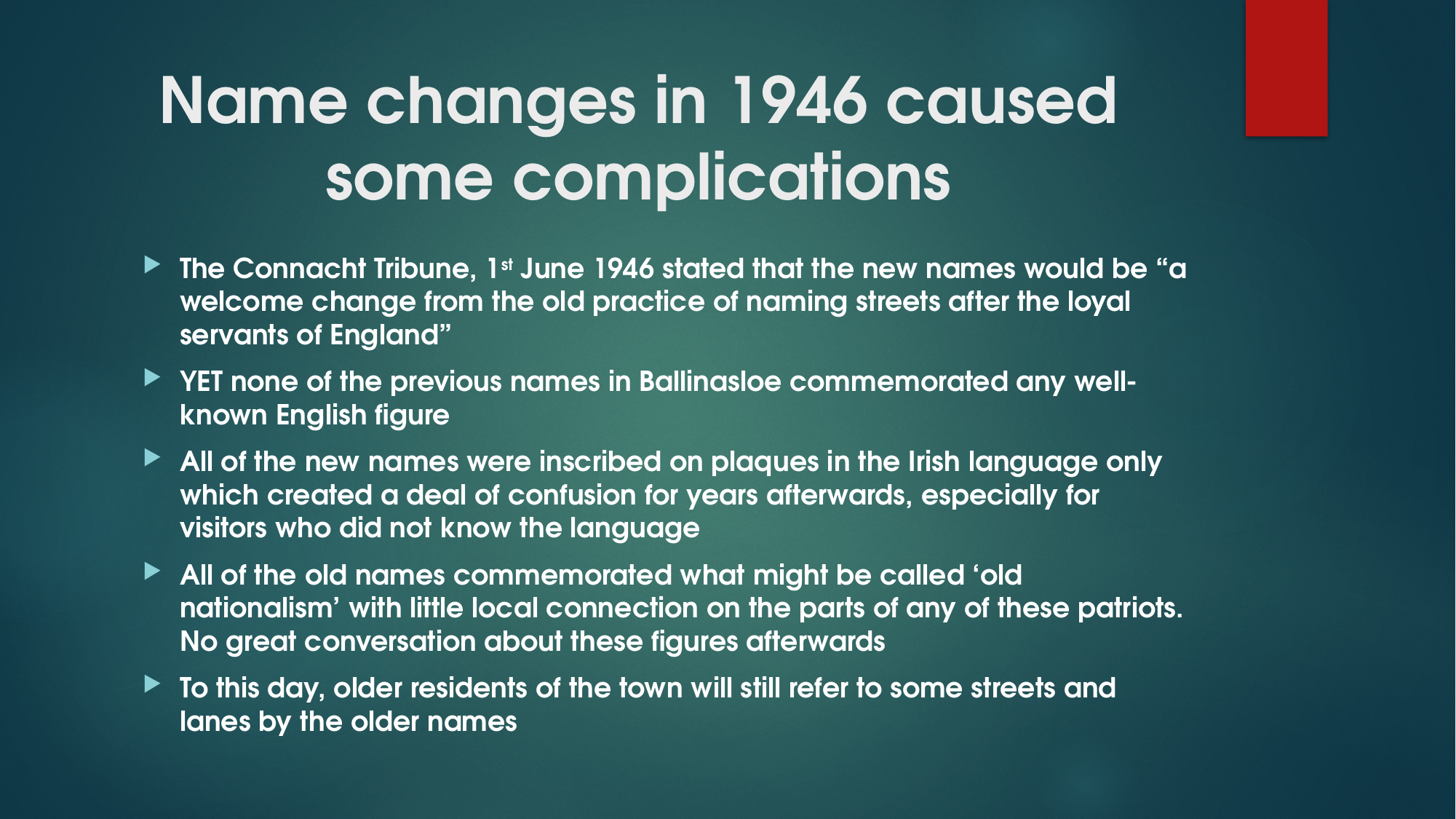

# Name changes in 1946 caused some complications
The Connacht Tribune, 1st June 1946 stated that the new names would be “a welcome change from the old practice of naming streets after the loyal servants of England”
YET none of the previous names in Ballinasloe commemorated any well-known English figure
All of the new names were inscribed on plaques in the Irish language only which created a deal of confusion for years afterwards, especially for visitors who did not know the language
All of the old names commemorated what might be called ‘old nationalism’ with little local connection on the parts of any of these patriots. No great conversation about these figures afterwards
To this day, older residents of the town will still refer to some streets and lanes by the older names